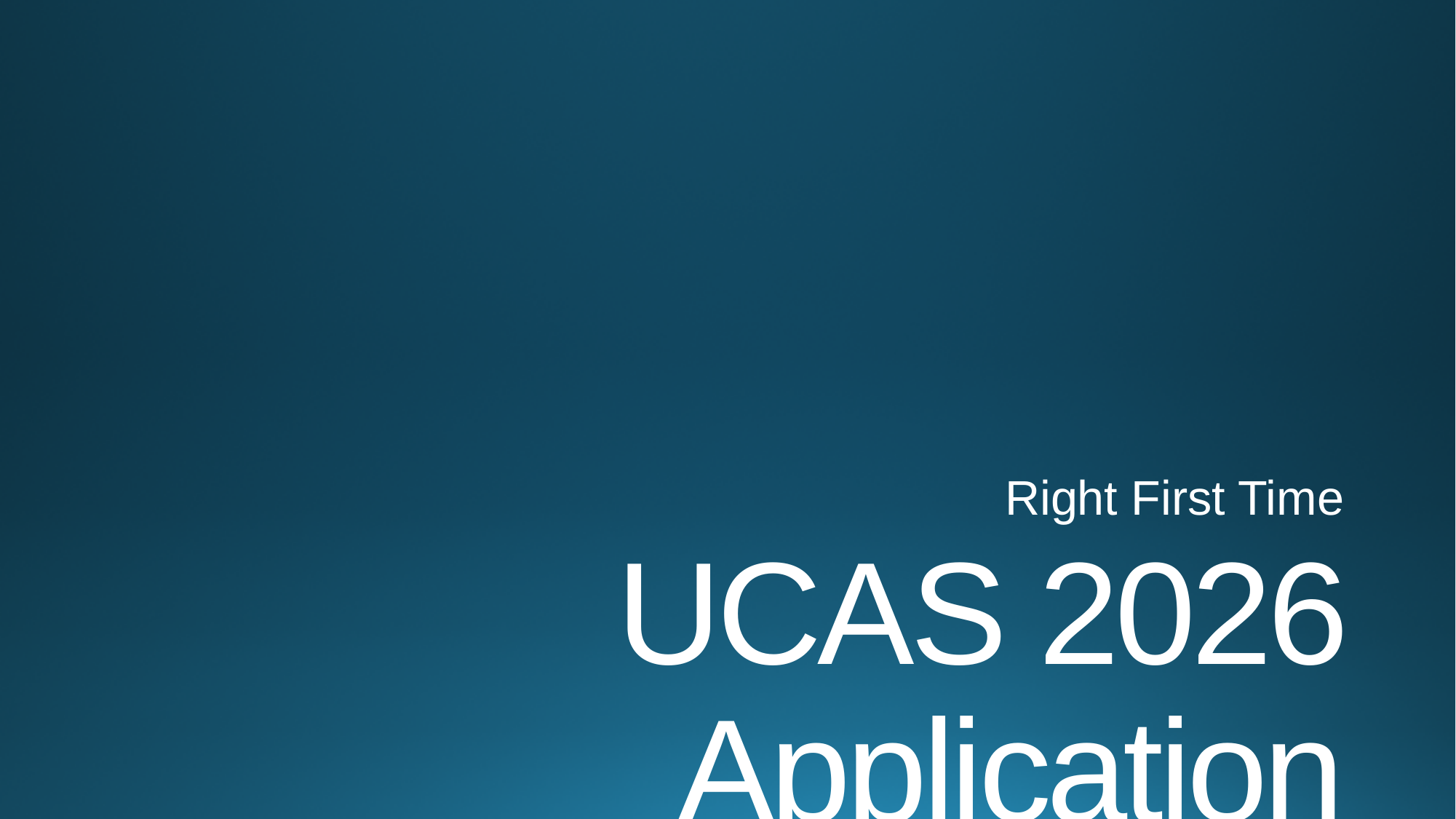

Right First Time
# UCAS 2026 Application